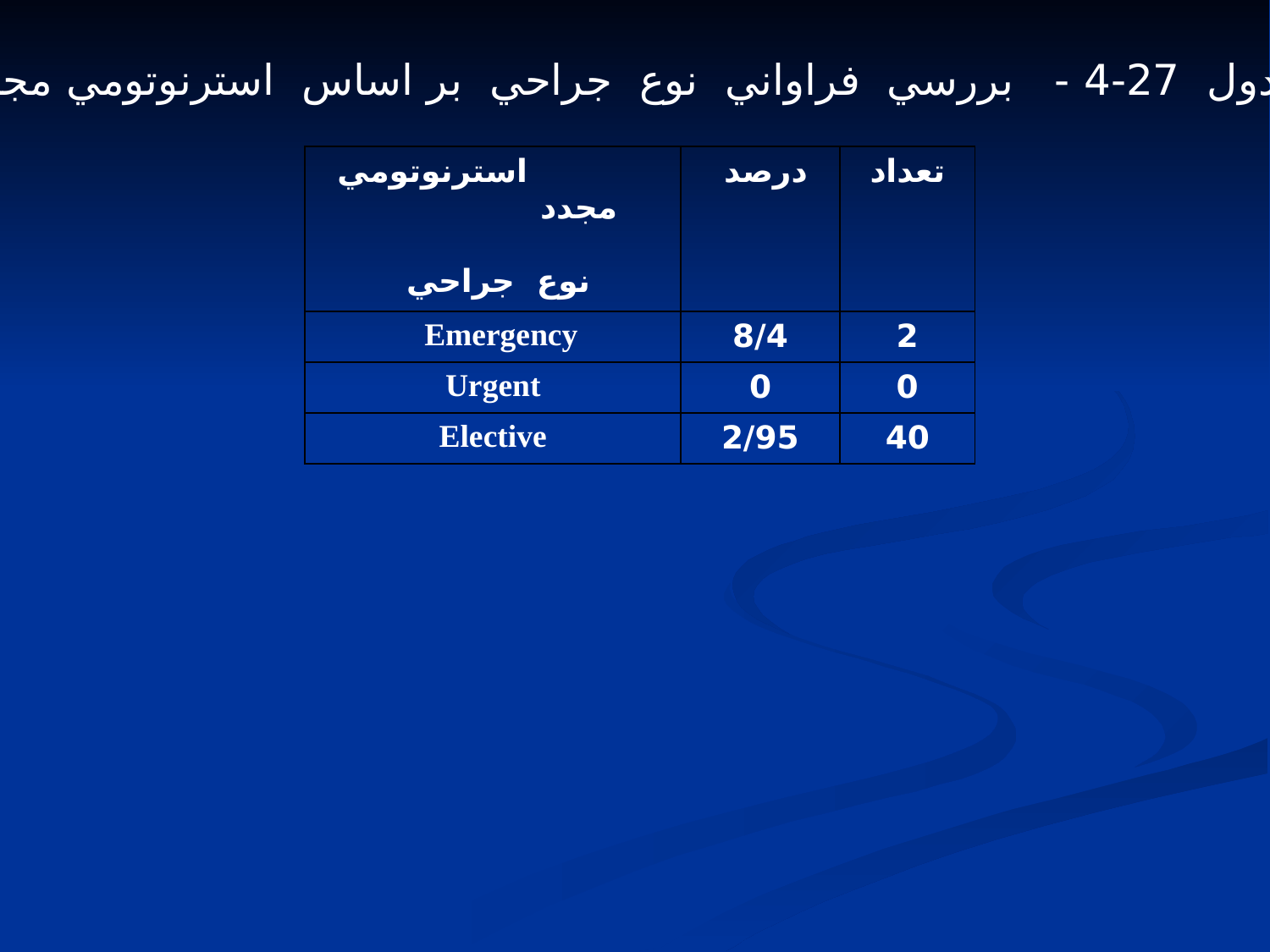

جدول  27-4 -   بررسي  فراواني  نوع  جراحي  بر اساس  استرنوتومي مجدد

| استرنوتومي مجدد نوع جراحي | درصد | تعداد |
| --- | --- | --- |
| Emergency | 8/4 | 2 |
| Urgent | 0 | 0 |
| Elective | 2/95 | 40 |